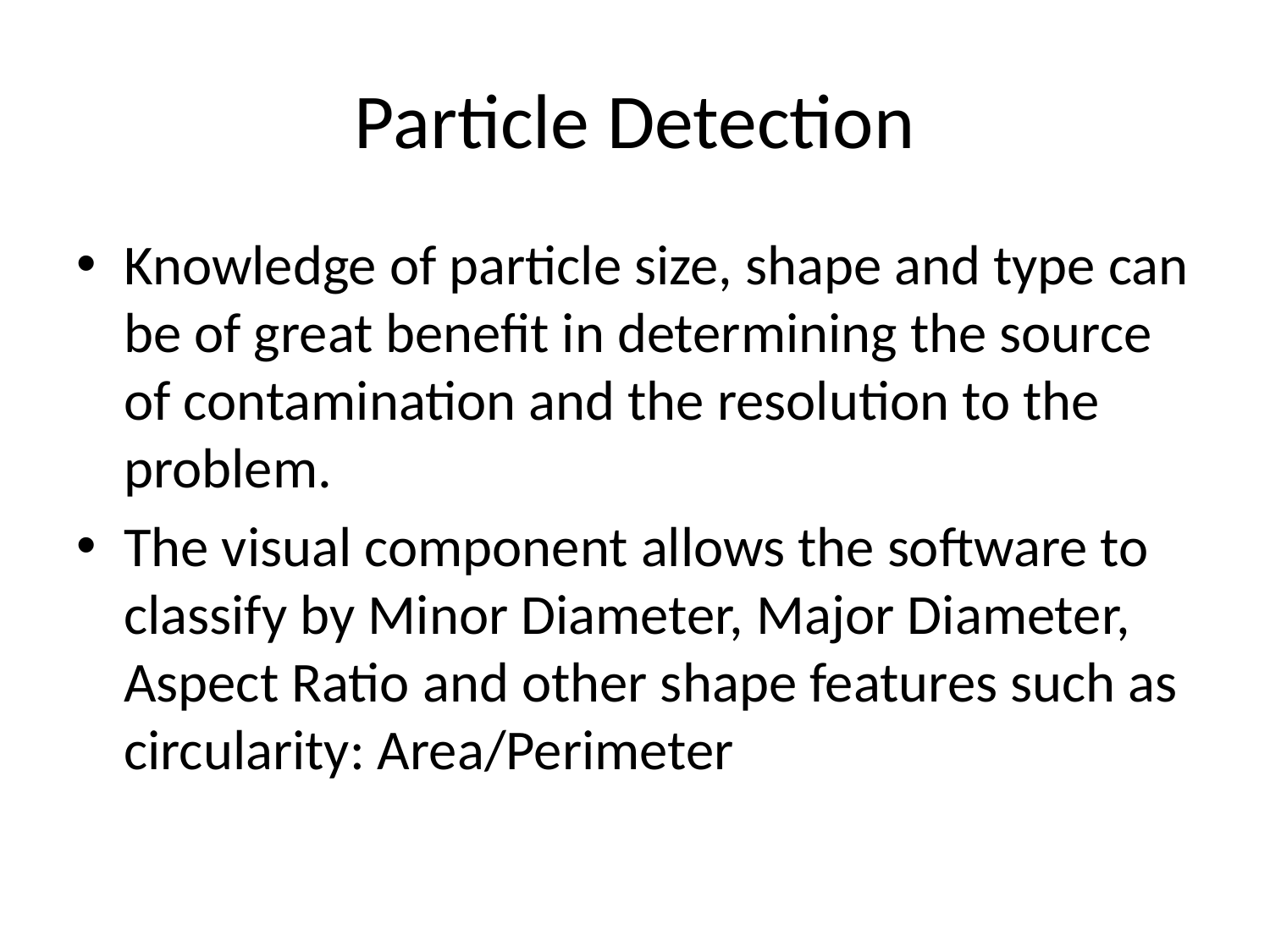

# Particle Detection
Knowledge of particle size, shape and type can be of great benefit in determining the source of contamination and the resolution to the problem.
The visual component allows the software to classify by Minor Diameter, Major Diameter, Aspect Ratio and other shape features such as circularity: Area/Perimeter